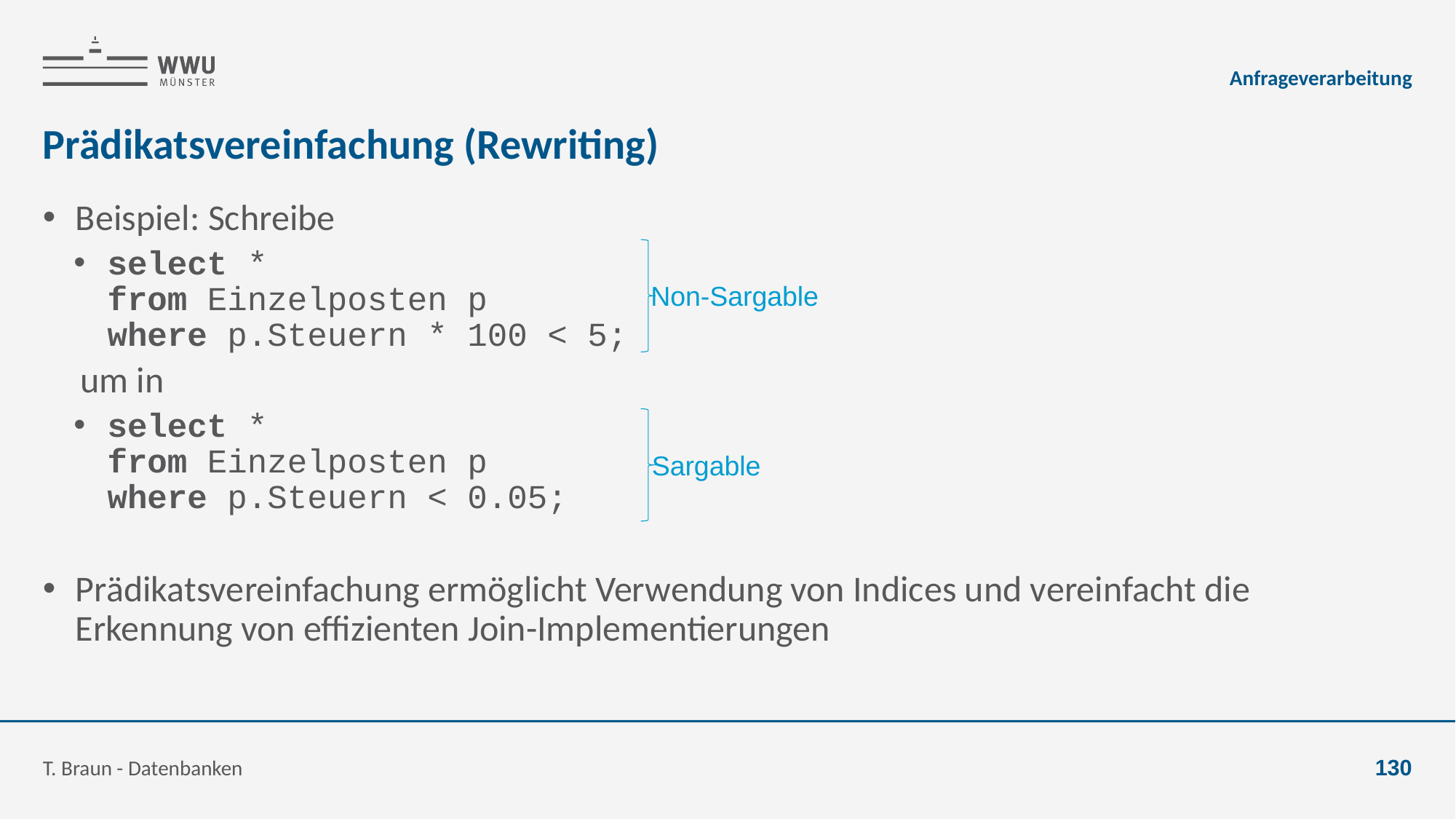

Anfrageverarbeitung
# Prädikatsvereinfachung (Rewriting)
Beispiel: Schreibe
select *
from Einzelposten p
where p.Steuern * 100 < 5;
um in
select *
from Einzelposten p
where p.Steuern < 0.05;

Prädikatsvereinfachung ermöglicht Verwendung von Indices und vereinfacht die Erkennung von effizienten Join-Implementierungen

Non-Sargable

Sargable
T. Braun - Datenbanken
130